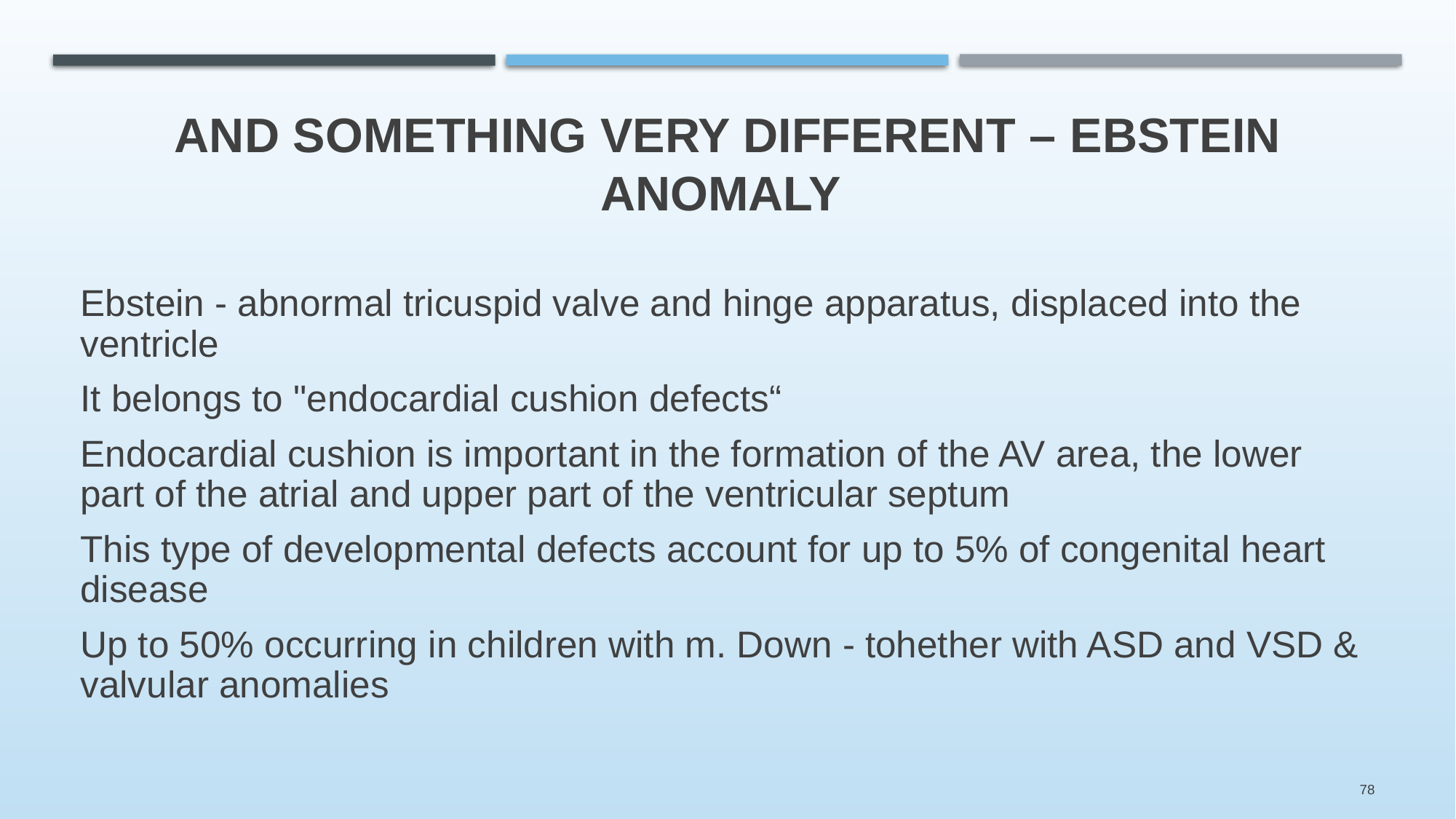

# And something very different – Ebstein anomaly
Ebstein - abnormal tricuspid valve and hinge apparatus, displaced into the ventricle
It belongs to "endocardial cushion defects“
Endocardial cushion is important in the formation of the AV area, the lower part of the atrial and upper part of the ventricular septum
This type of developmental defects account for up to 5% of congenital heart disease
Up to 50% occurring in children with m. Down - tohether with ASD and VSD & valvular anomalies
78